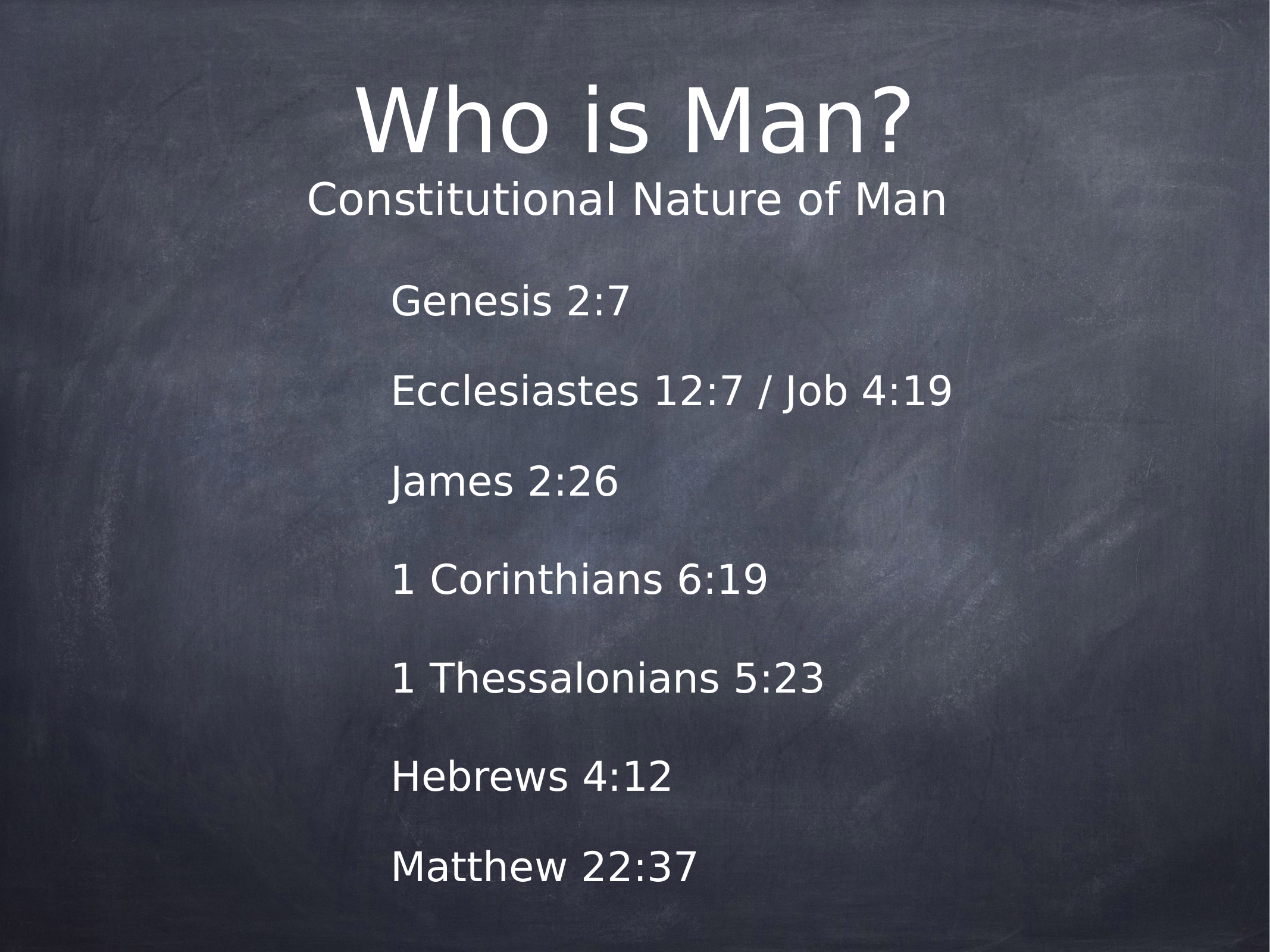

# Who is Man?
Constitutional Nature of Man
 	 		Genesis 2:7
 	 		Ecclesiastes 12:7 / Job 4:19
 			James 2:26
 			1 Corinthians 6:19
 			1 Thessalonians 5:23
 			Hebrews 4:12
 			Matthew 22:37